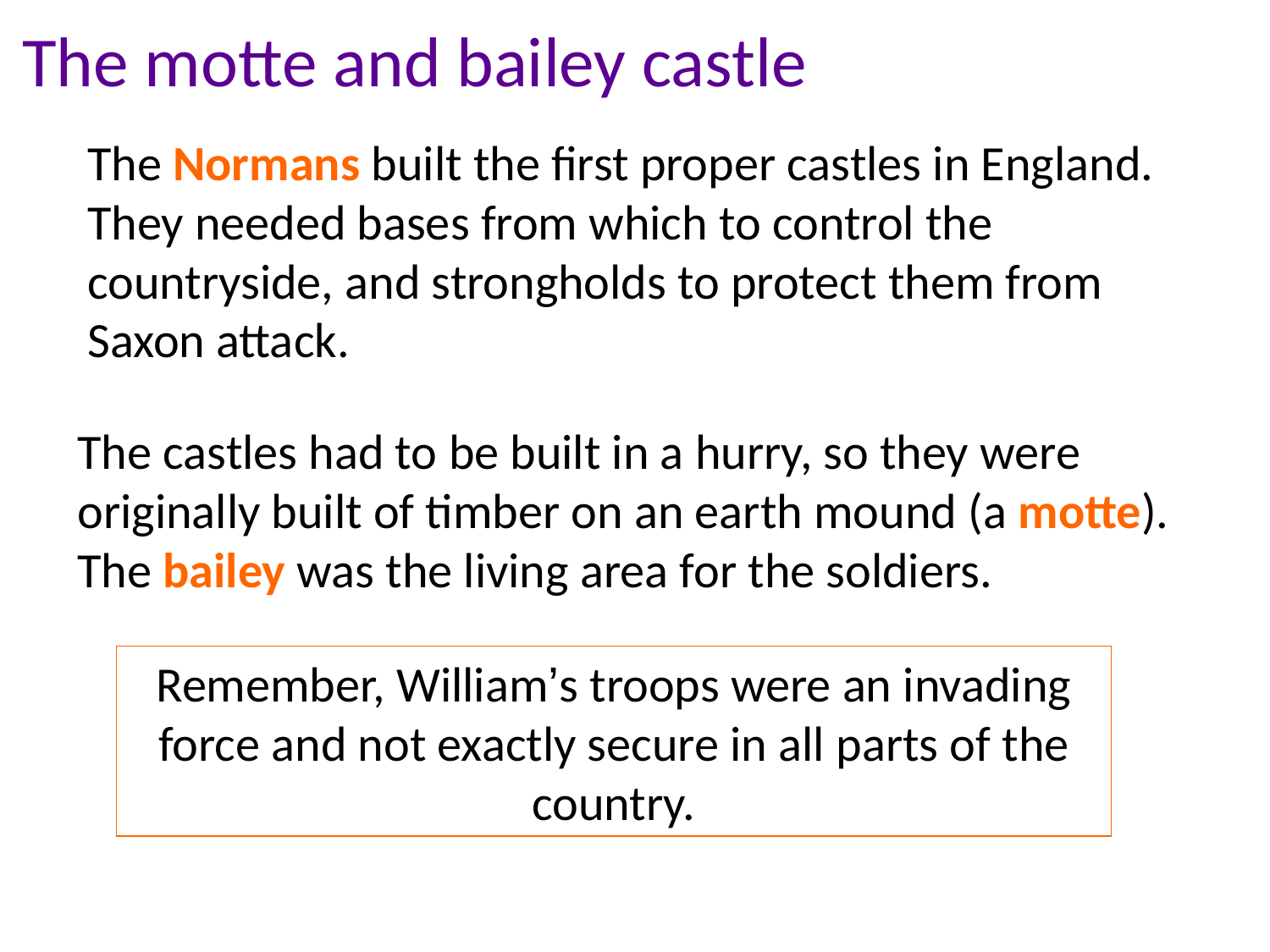

The motte and bailey castle
The Normans built the first proper castles in England. They needed bases from which to control the countryside, and strongholds to protect them from Saxon attack.
The castles had to be built in a hurry, so they were originally built of timber on an earth mound (a motte).
The bailey was the living area for the soldiers.
Remember, William’s troops were an invading force and not exactly secure in all parts of the country.